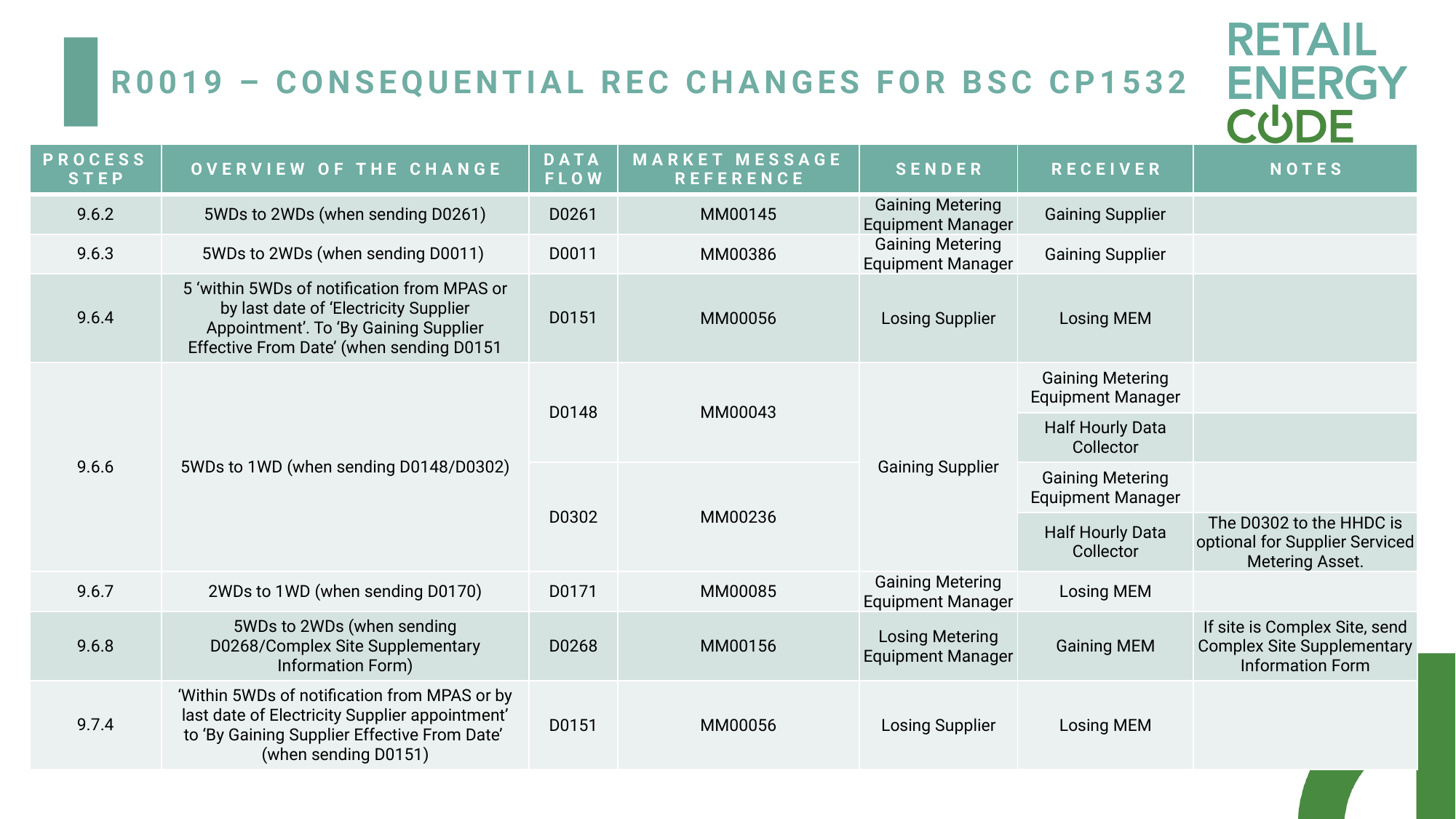

# R0019 – consequential rec changes for BSC cp1532
| Process step | Overview of the change | Data flow | Market Message reference | Sender | Receiver | Notes |
| --- | --- | --- | --- | --- | --- | --- |
| 9.6.2 | 5WDs to 2WDs (when sending D0261) | D0261 | MM00145 | Gaining Metering Equipment Manager | Gaining Supplier |  |
| 9.6.3 | 5WDs to 2WDs (when sending D0011) | D0011 | MM00386 | Gaining Metering Equipment Manager | Gaining Supplier |  |
| 9.6.4 | 5 ‘within 5WDs of notification from MPAS or by last date of ‘Electricity Supplier Appointment’. To ‘By Gaining Supplier Effective From Date’ (when sending D0151 | D0151 | MM00056 | Losing Supplier | Losing MEM |  |
| 9.6.6 | 5WDs to 1WD (when sending D0148/D0302) | D0148 | MM00043 | Gaining Supplier | Gaining Metering Equipment Manager |  |
|  |  | D0148 | MM00043 | Gaining Supplier | Half Hourly Data Collector |  |
|  |  | D0302 | MM00236 | Gaining Supplier | Gaining Metering Equipment Manager |  |
|  |  | D0302 | MM00236 | Gaining Supplier | Half Hourly Data Collector | The D0302 to the HHDC is optional for Supplier Serviced Metering Asset. |
| 9.6.7 | 2WDs to 1WD (when sending D0170) | D0171 | MM00085 | Gaining Metering Equipment Manager | Losing MEM |  |
| 9.6.8 | 5WDs to 2WDs (when sending D0268/Complex Site Supplementary Information Form) | D0268 | MM00156 | Losing Metering Equipment Manager | Gaining MEM | If site is Complex Site, send Complex Site Supplementary Information Form |
| 9.7.4 | ‘Within 5WDs of notification from MPAS or by last date of Electricity Supplier appointment’ to ‘By Gaining Supplier Effective From Date’ (when sending D0151) | D0151 | MM00056 | Losing Supplier | Losing MEM |  |